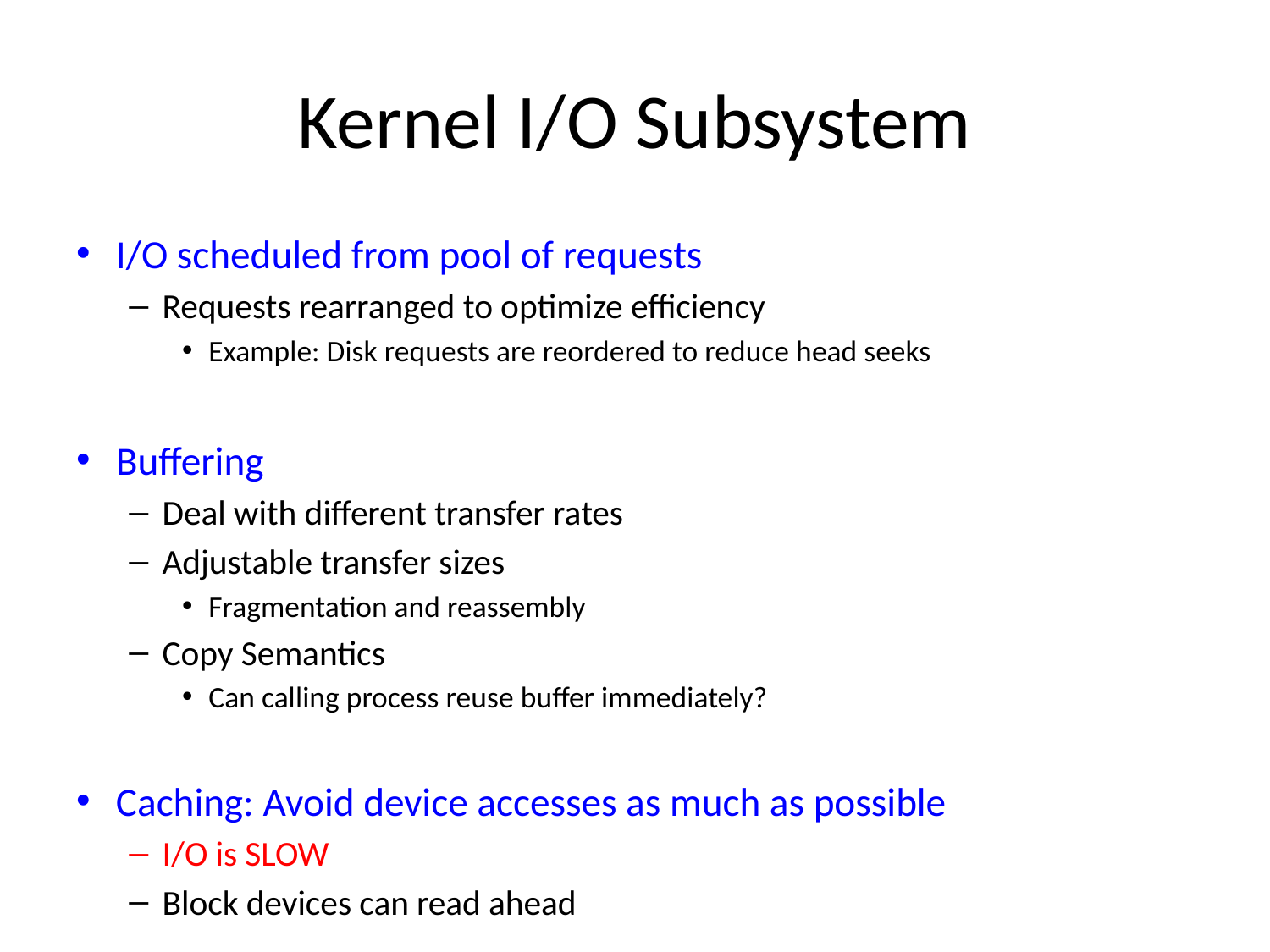

# Kernel I/O Subsystem
I/O scheduled from pool of requests
Requests rearranged to optimize efficiency
Example: Disk requests are reordered to reduce head seeks

Buffering
Deal with different transfer rates
Adjustable transfer sizes
Fragmentation and reassembly
Copy Semantics
Can calling process reuse buffer immediately?

Caching: Avoid device accesses as much as possible
I/O is SLOW
Block devices can read ahead